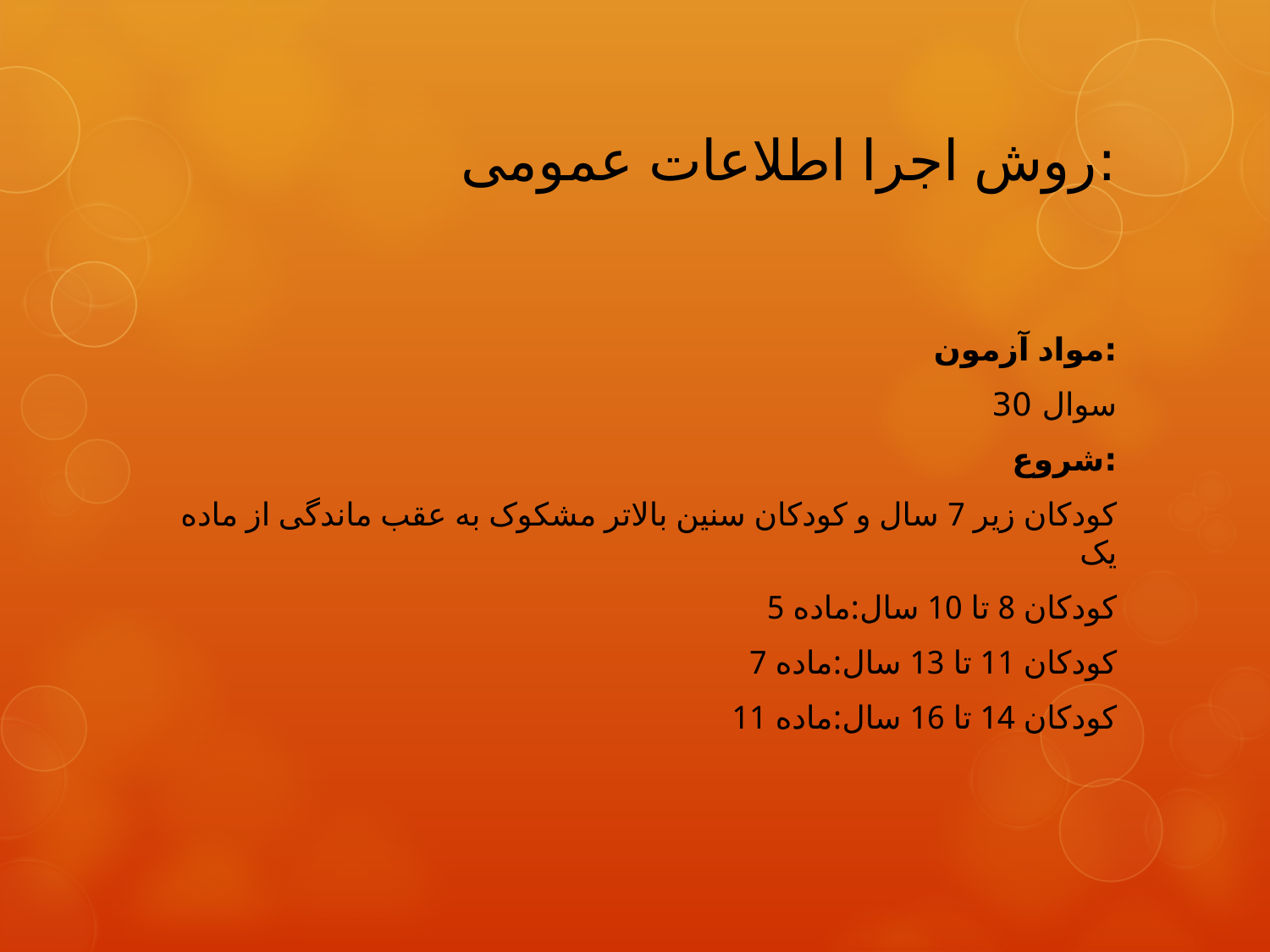

# روش اجرا اطلاعات عمومی:
مواد آزمون:
30 سوال
شروع:
کودکان زیر 7 سال و کودکان سنین بالاتر مشکوک به عقب ماندگی از ماده یک
کودکان 8 تا 10 سال:ماده 5
کودکان 11 تا 13 سال:ماده 7
کودکان 14 تا 16 سال:ماده 11